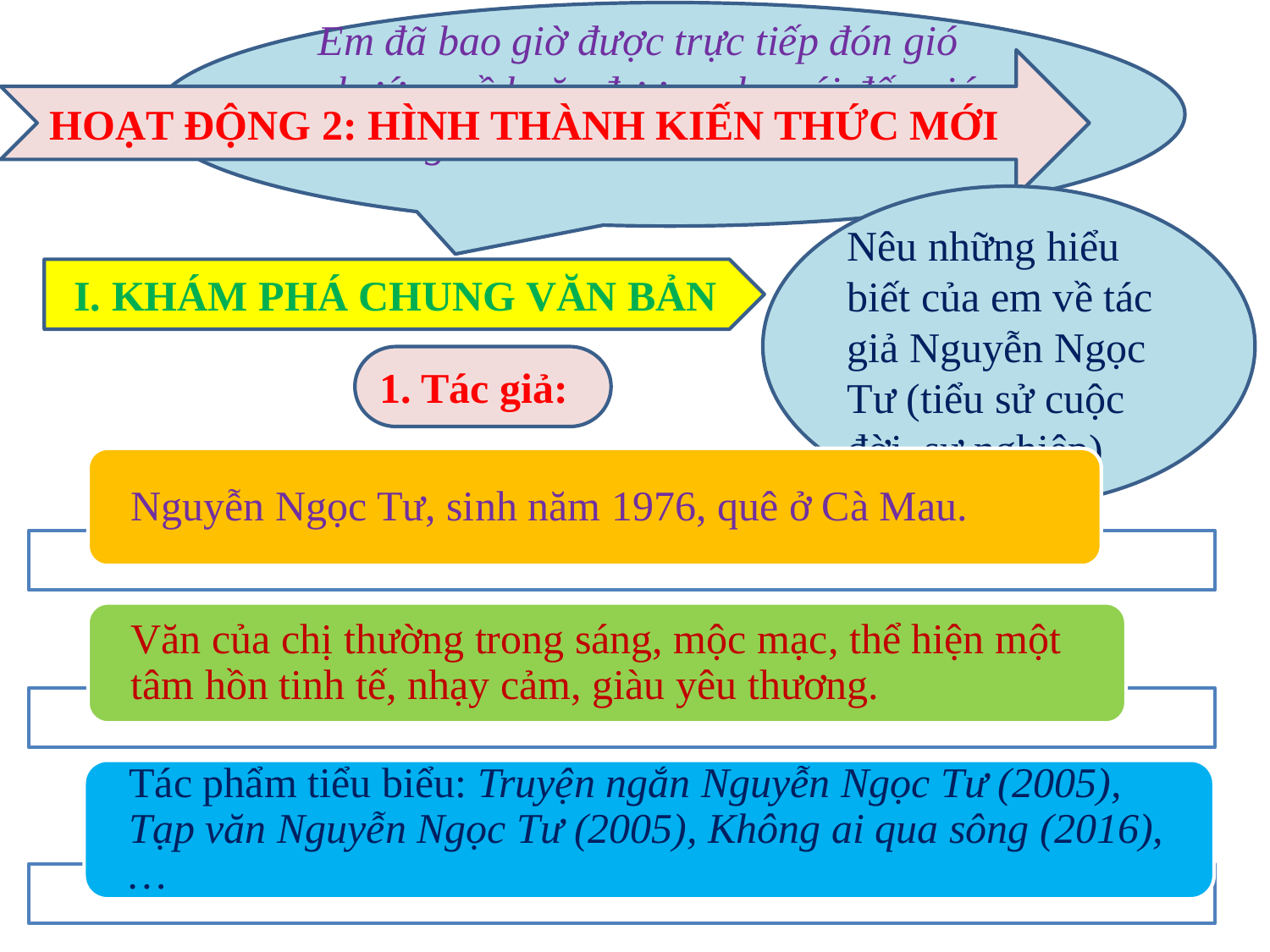

Em đã bao giờ được trực tiếp đón gió chướng về hoặc được nghe nói đến gió chướng?

HOẠT ĐỘNG 2: HÌNH THÀNH KIẾN THỨC MỚI
Nêu những hiểu biết của em về tác giả Nguyễn Ngọc Tư (tiểu sử cuộc đời, sự nghiệp)
I. KHÁM PHÁ CHUNG VĂN BẢN
1. Tác giả:
Nguyễn Ngọc Tư, sinh năm 1976, quê ở Cà Mau.
Văn của chị thường trong sáng, mộc mạc, thể hiện một tâm hồn tinh tế, nhạy cảm, giàu yêu thương.
Tác phẩm tiểu biểu: Truyện ngắn Nguyễn Ngọc Tư (2005), Tạp văn Nguyễn Ngọc Tư (2005), Không ai qua sông (2016),…